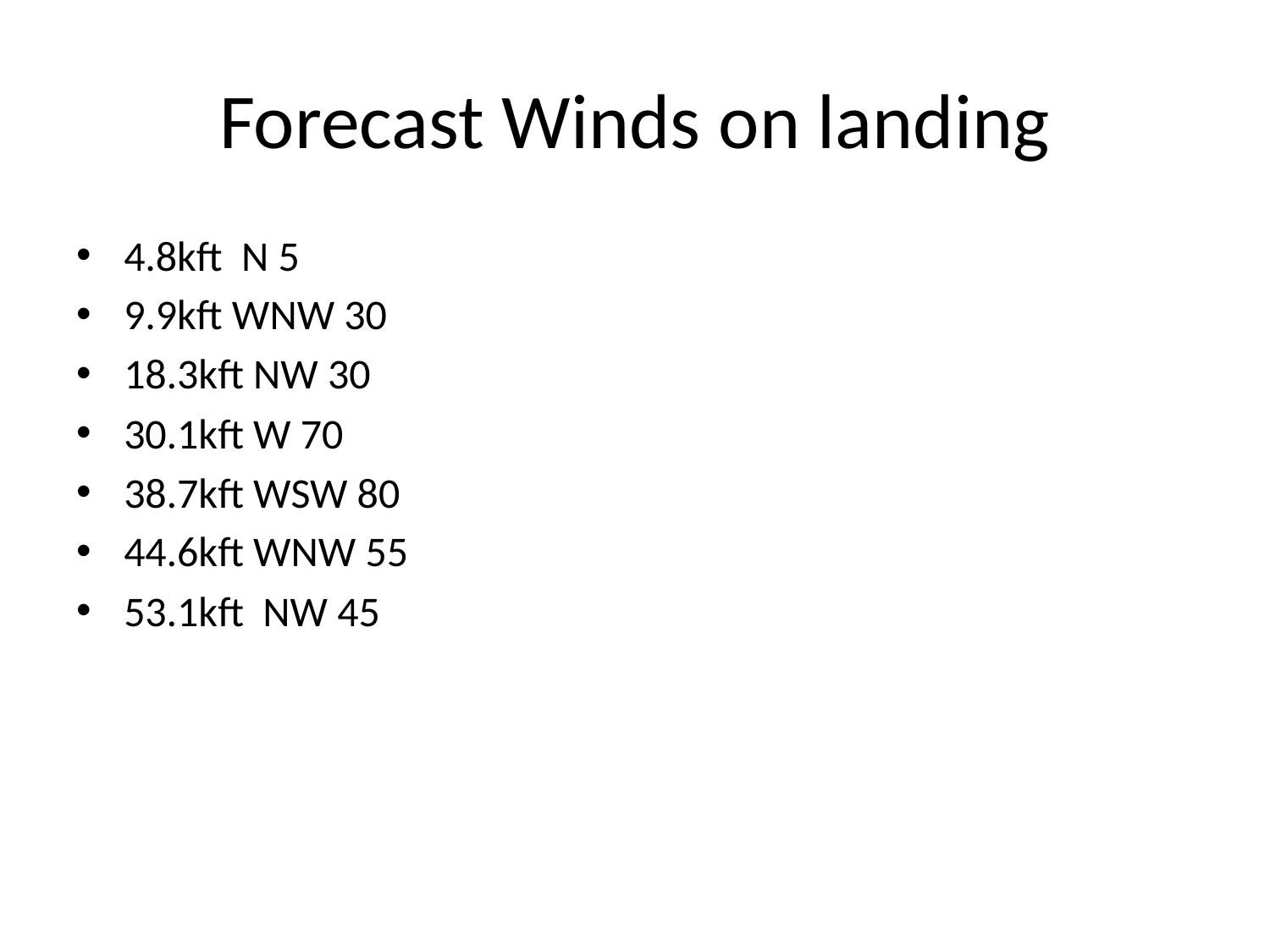

# Forecast Winds on landing
4.8kft  N 5
9.9kft WNW 30
18.3kft NW 30
30.1kft W 70
38.7kft WSW 80
44.6kft WNW 55
53.1kft  NW 45